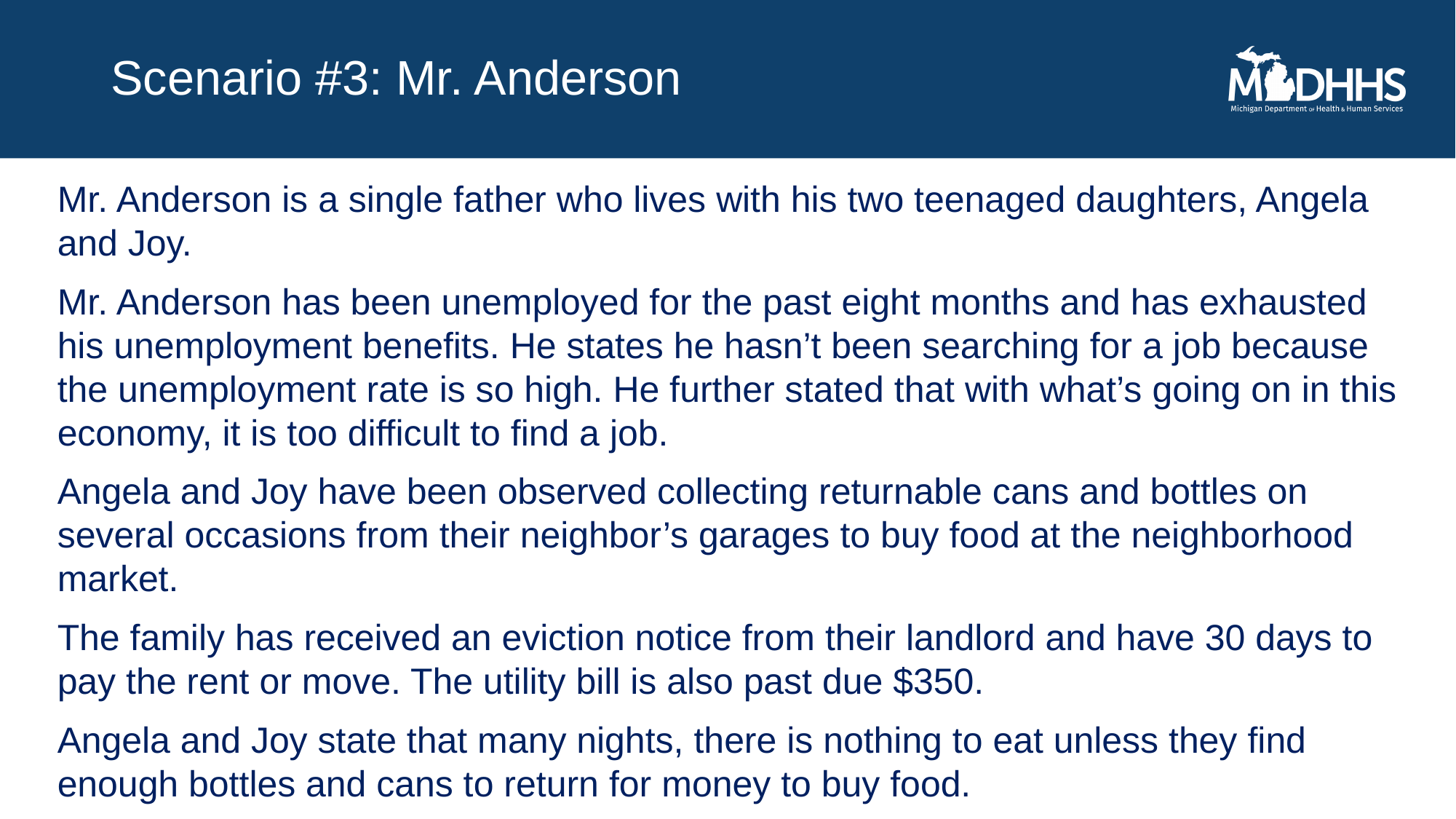

# Scenario #3: Mr. Anderson
Mr. Anderson is a single father who lives with his two teenaged daughters, Angela and Joy.
Mr. Anderson has been unemployed for the past eight months and has exhausted his unemployment benefits. He states he hasn’t been searching for a job because the unemployment rate is so high. He further stated that with what’s going on in this economy, it is too difficult to find a job.
Angela and Joy have been observed collecting returnable cans and bottles on several occasions from their neighbor’s garages to buy food at the neighborhood market.
The family has received an eviction notice from their landlord and have 30 days to pay the rent or move. The utility bill is also past due $350.
Angela and Joy state that many nights, there is nothing to eat unless they find enough bottles and cans to return for money to buy food.